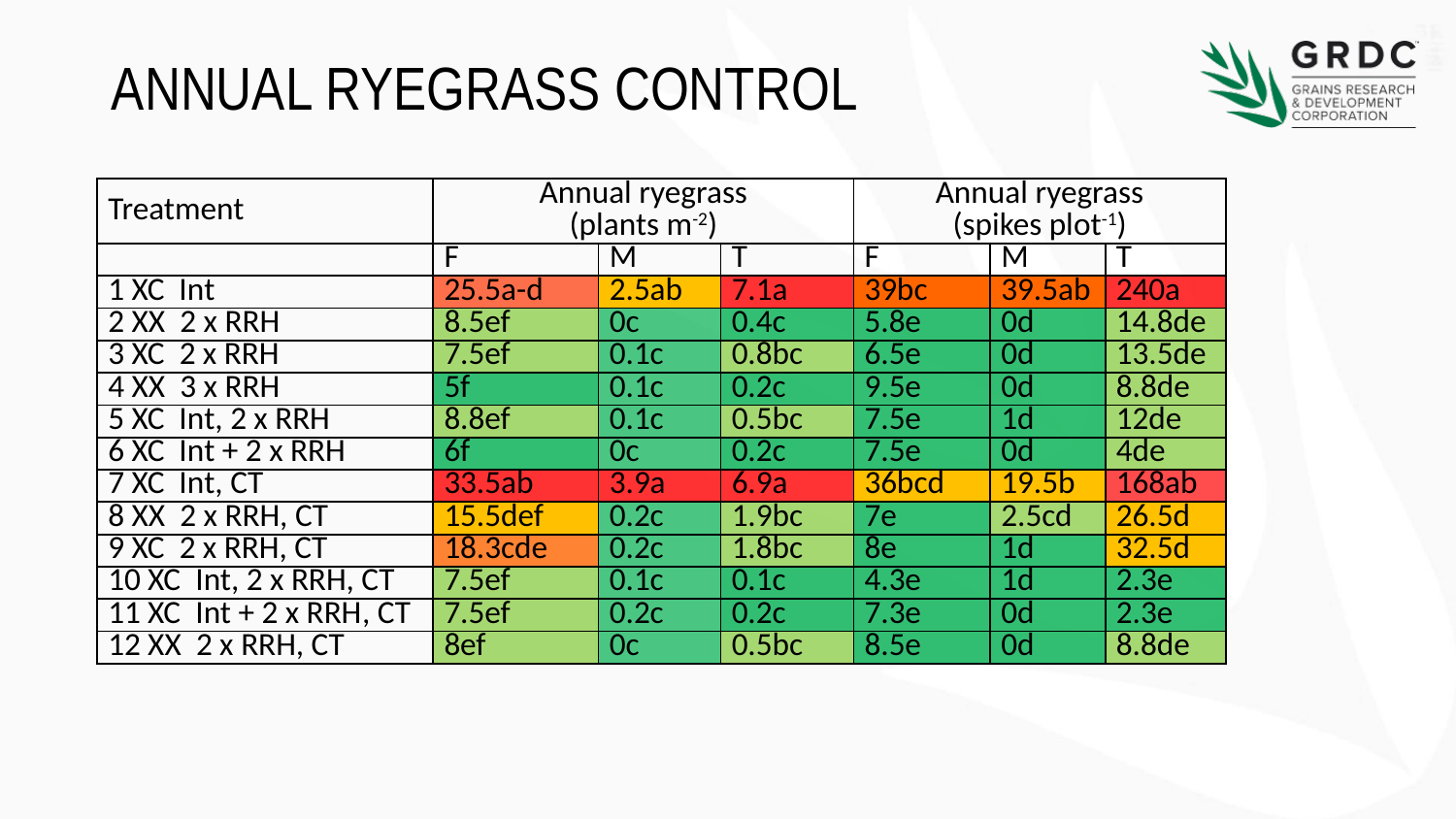

# Annual Ryegrass Control
| Treatment | Annual ryegrass (plants m-2) |  |  | Annual ryegrass (spikes plot-1) |  |  |
| --- | --- | --- | --- | --- | --- | --- |
|  | F | M | T | F | M | T |
| 1 XC Int | 25.5a-d | 2.5ab | 7.1a | 39bc | 39.5ab | 240a |
| 2 XX 2 x RRH | 8.5ef | 0c | 0.4c | 5.8e | 0d | 14.8de |
| 3 XC 2 x RRH | 7.5ef | 0.1c | 0.8bc | 6.5e | 0d | 13.5de |
| 4 XX 3 x RRH | 5f | 0.1c | 0.2c | 9.5e | 0d | 8.8de |
| 5 XC Int, 2 x RRH | 8.8ef | 0.1c | 0.5bc | 7.5e | 1d | 12de |
| 6 XC Int + 2 x RRH | 6f | 0c | 0.2c | 7.5e | 0d | 4de |
| 7 XC Int, CT | 33.5ab | 3.9a | 6.9a | 36bcd | 19.5b | 168ab |
| 8 XX 2 x RRH, CT | 15.5def | 0.2c | 1.9bc | 7e | 2.5cd | 26.5d |
| 9 XC 2 x RRH, CT | 18.3cde | 0.2c | 1.8bc | 8e | 1d | 32.5d |
| 10 XC Int, 2 x RRH, CT | 7.5ef | 0.1c | 0.1c | 4.3e | 1d | 2.3e |
| 11 XC Int + 2 x RRH, CT | 7.5ef | 0.2c | 0.2c | 7.3e | 0d | 2.3e |
| 12 XX 2 x RRH, CT | 8ef | 0c | 0.5bc | 8.5e | 0d | 8.8de |